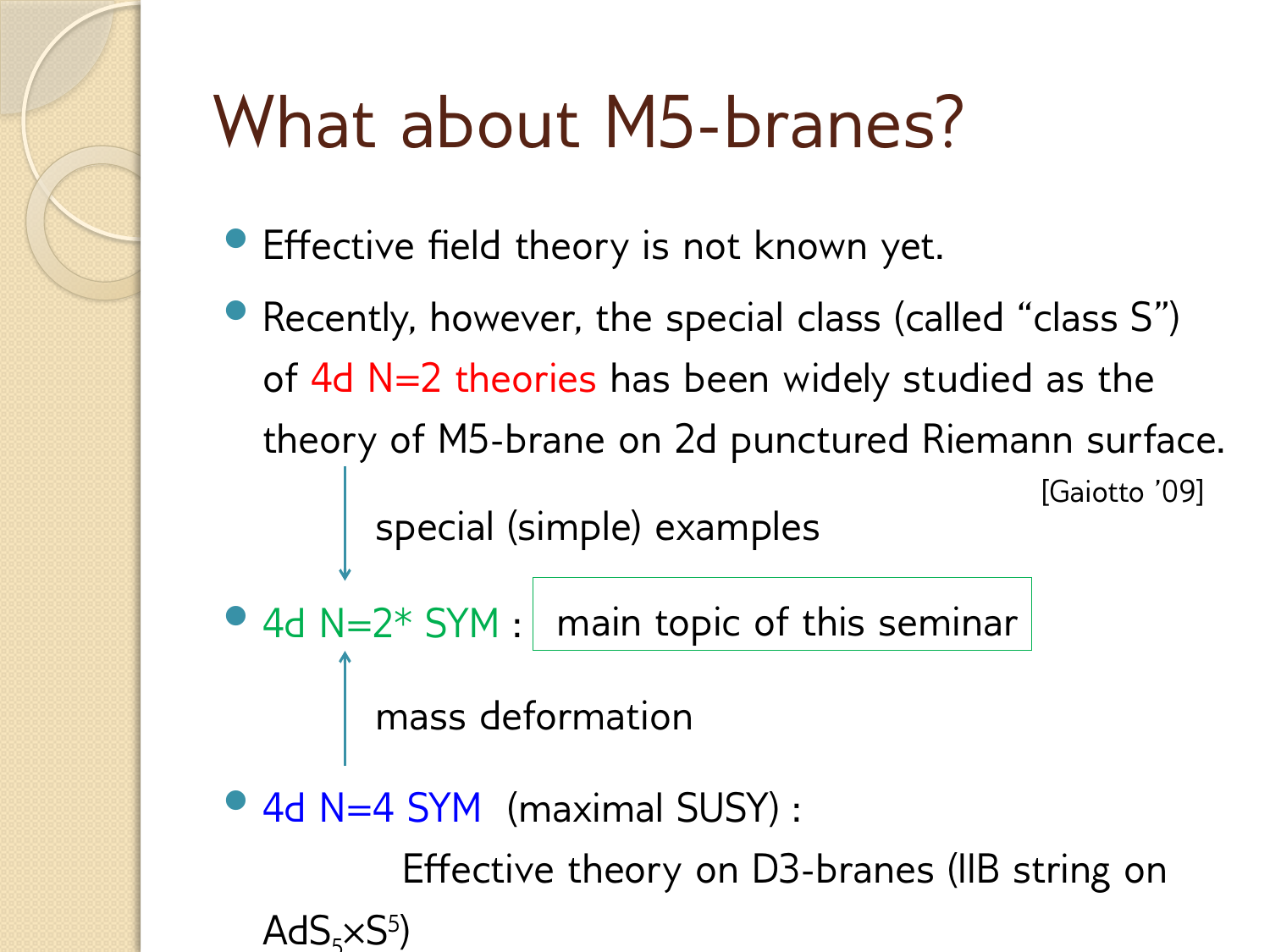

# What about M5-branes?
Effective field theory is not known yet.
Recently, however, the special class (called “class S”) of 4d N=2 theories has been widely studied as the theory of M5-brane on 2d punctured Riemann surface.

            special (simple) examples

4d N=2* SYM :

            mass deformation

4d N=4 SYM  (maximal SUSY) :                                             Effective theory on D3-branes (IIB string on AdS5×S5)

[Gaiotto ’09]
main topic of this seminar